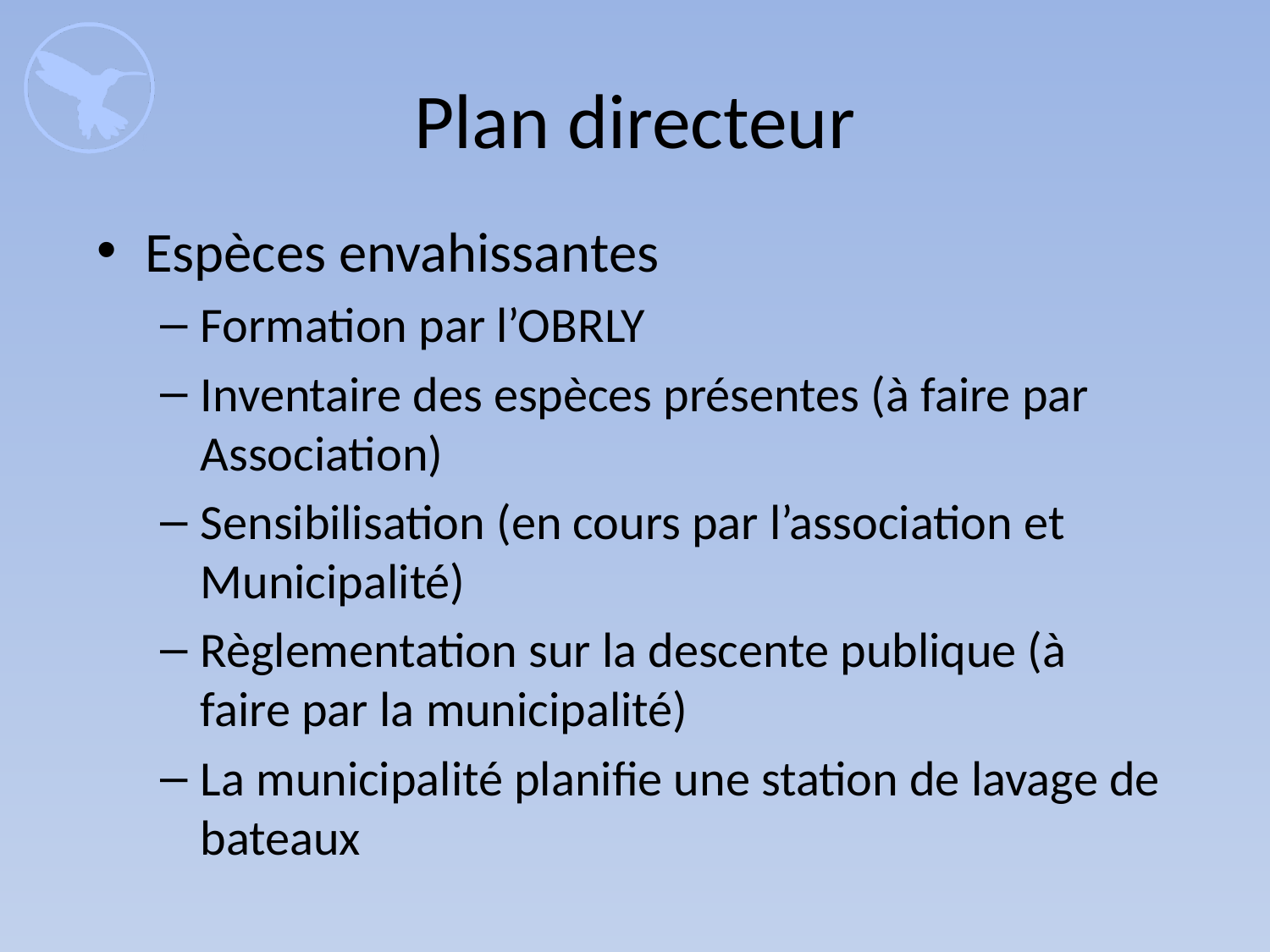

# Plan directeur
Espèces envahissantes
Formation par l’OBRLY
Inventaire des espèces présentes (à faire par Association)
Sensibilisation (en cours par l’association et Municipalité)
Règlementation sur la descente publique (à faire par la municipalité)
La municipalité planifie une station de lavage de bateaux